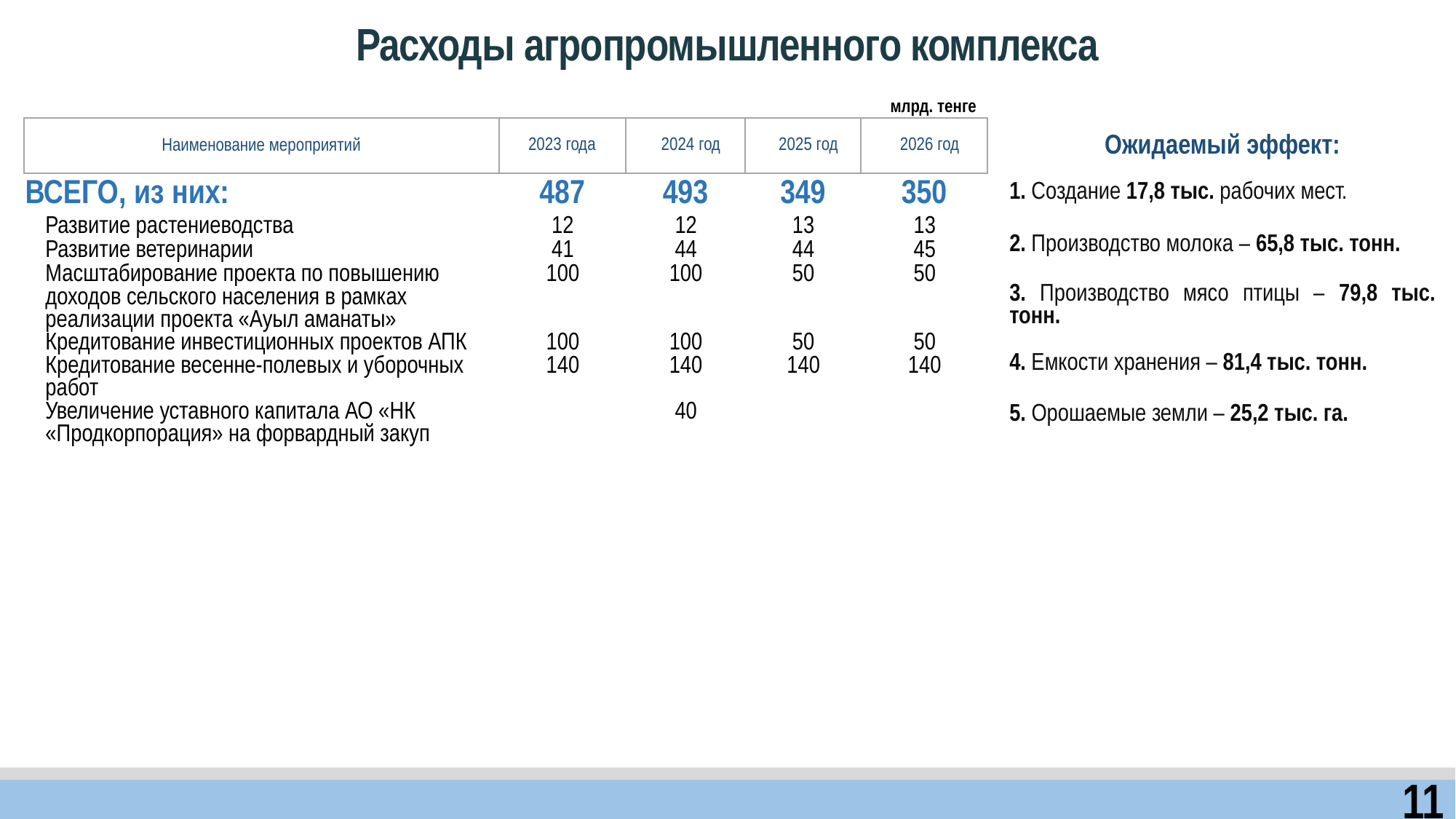

Расходы агропромышленного комплекса
млрд. тенге
| Наименование мероприятий | 2023 года | 2024 год | 2025 год | 2026 год |
| --- | --- | --- | --- | --- |
| ВСЕГО, из них: | 487 | 493 | 349 | 350 |
| Развитие растениеводства | 12 | 12 | 13 | 13 |
| Развитие ветеринарии | 41 | 44 | 44 | 45 |
| Масштабирование проекта по повышению доходов сельского населения в рамках реализации проекта «Ауыл аманаты» | 100 | 100 | 50 | 50 |
| Кредитование инвестиционных проектов АПК | 100 | 100 | 50 | 50 |
| Кредитование весенне-полевых и уборочных работ | 140 | 140 | 140 | 140 |
| Увеличение уставного капитала АО «НК «Продкорпорация» на форвардный закуп |  | 40 |  |  |
| Ожидаемый эффект: |
| --- |
| 1. Создание 17,8 тыс. рабочих мест. |
| 2. Производство молока – 65,8 тыс. тонн. |
| 3. Производство мясо птицы – 79,8 тыс. тонн. |
| 4. Емкости хранения – 81,4 тыс. тонн. |
| 5. Орошаемые земли – 25,2 тыс. га. |

11
11